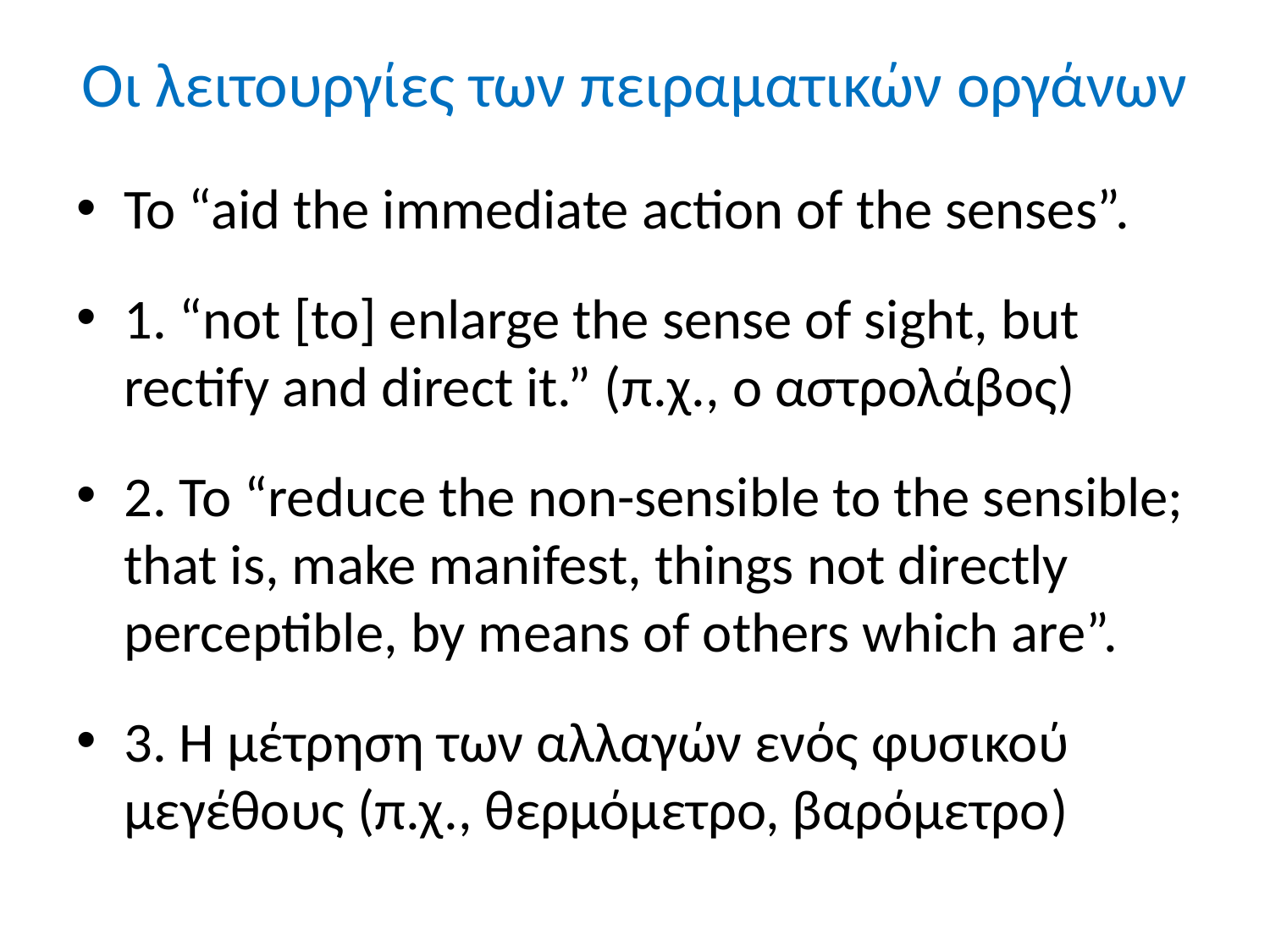

# Οι λειτουργίες των πειραματικών οργάνων
To “aid the immediate action of the senses”.
1. “not [to] enlarge the sense of sight, but rectify and direct it.” (π.χ., ο αστρολάβος)
2. To “reduce the non-sensible to the sensible; that is, make manifest, things not directly perceptible, by means of others which are”.
3. Η μέτρηση των αλλαγών ενός φυσικού μεγέθους (π.χ., θερμόμετρο, βαρόμετρο)